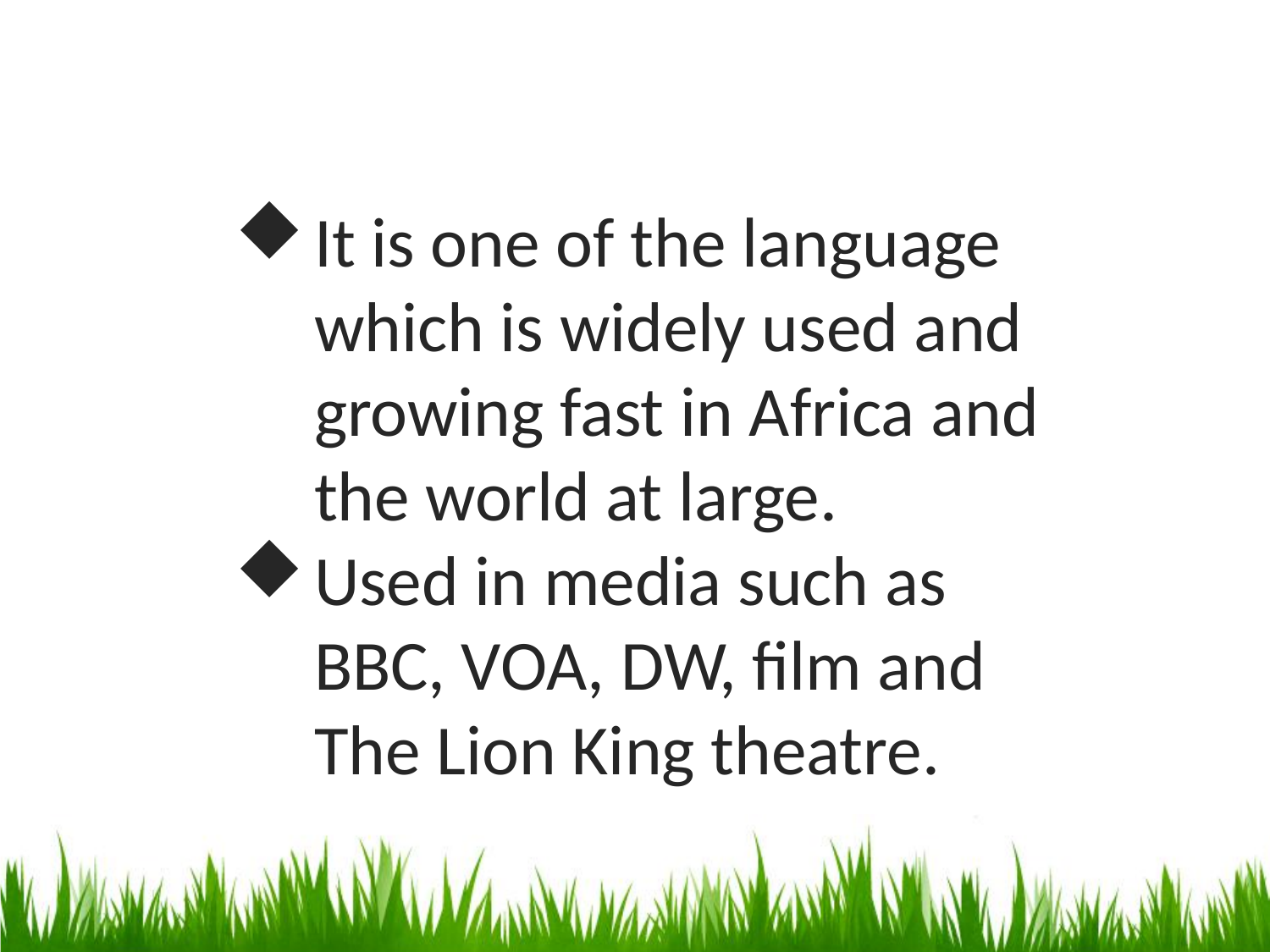

It is one of the language which is widely used and growing fast in Africa and the world at large.
Used in media such as BBC, VOA, DW, film and The Lion King theatre.